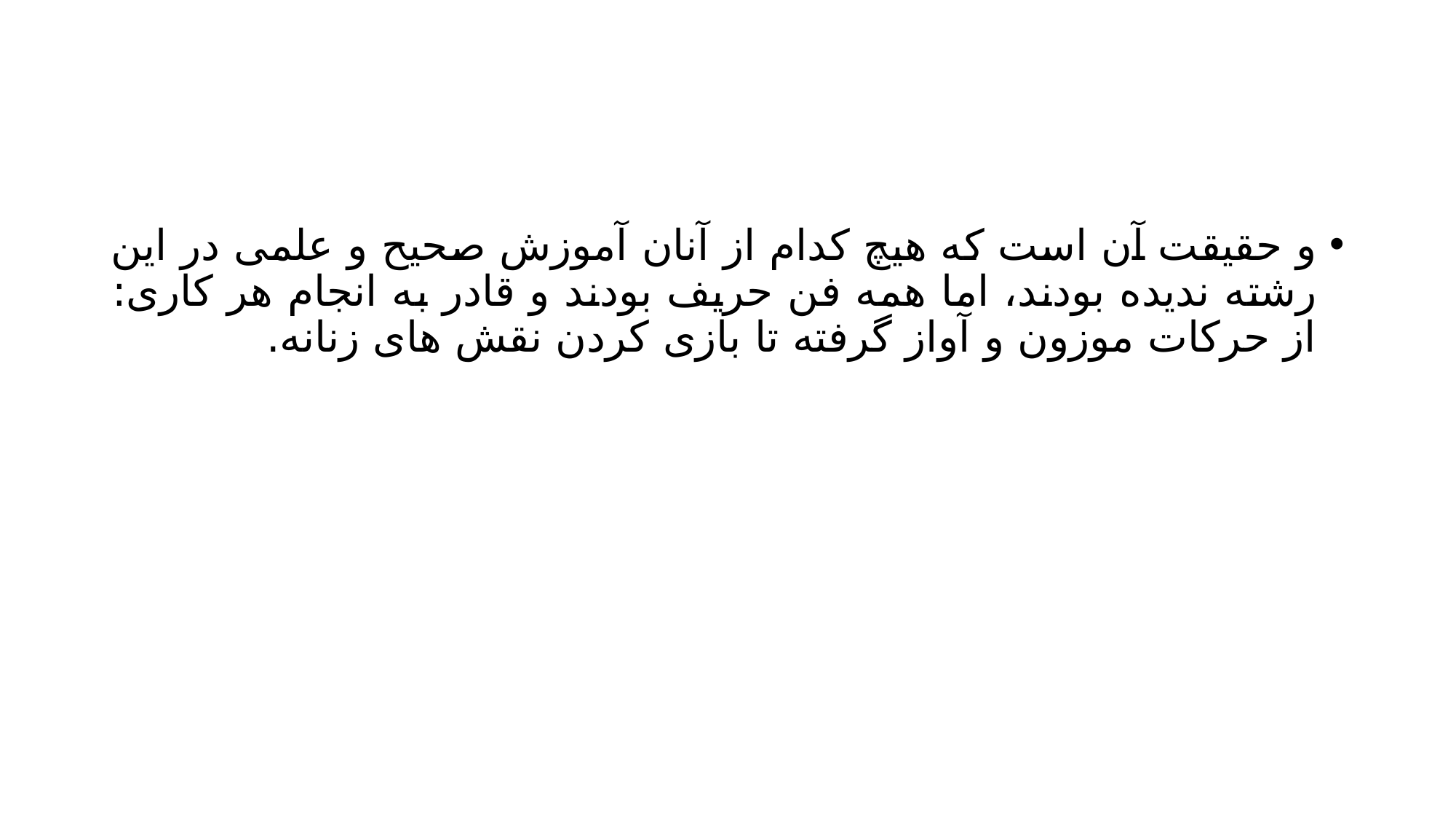

#
و حقیقت آن است که هیچ کدام از آنان آموزش صحیح و علمی در این رشته ندیده بودند، اما همه فن حریف بودند و قادر به انجام هر کاری: از حرکات موزون و آواز گرفته تا بازی کردن نقش های زنانه.